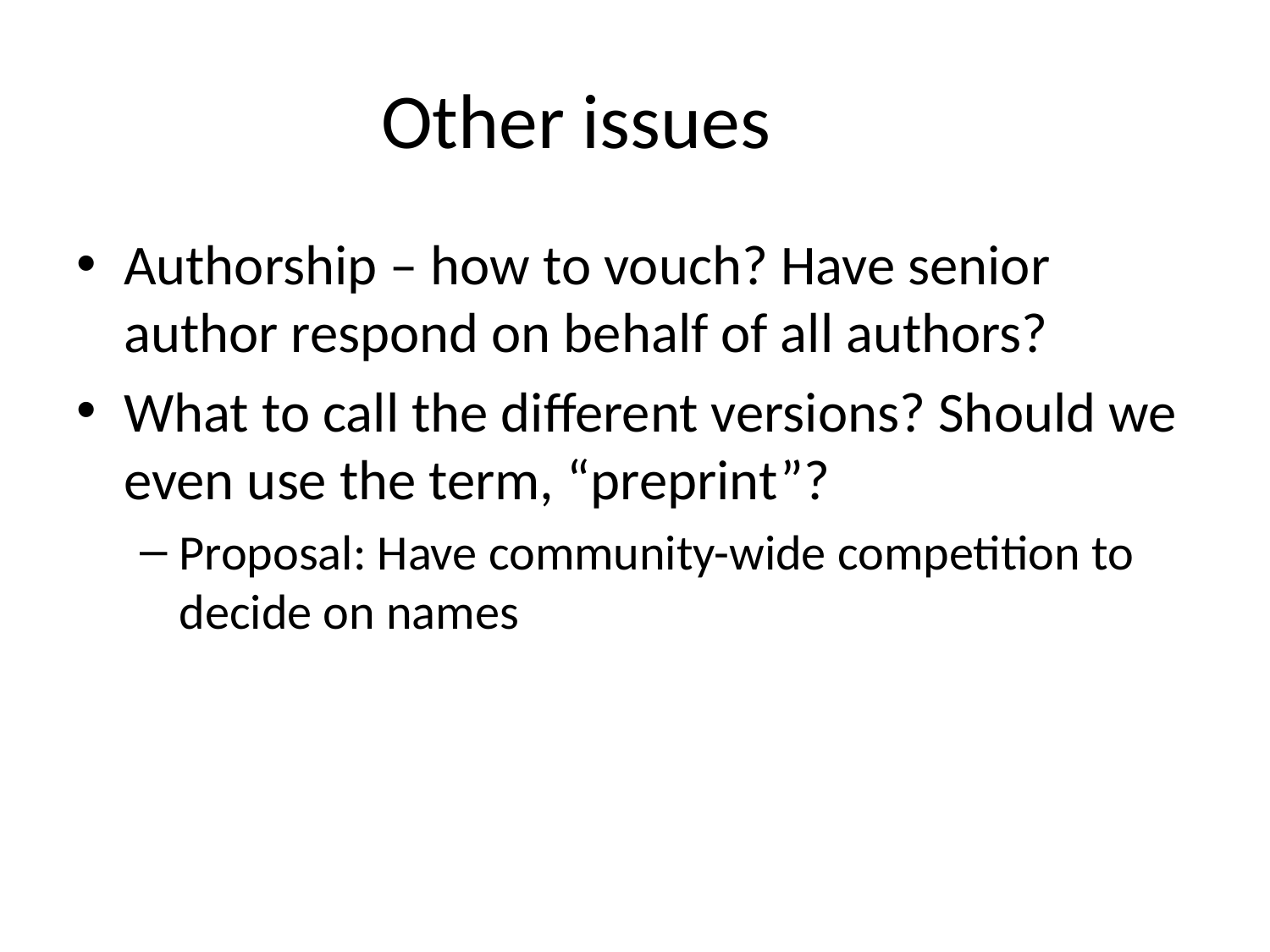

# Other issues
Authorship – how to vouch? Have senior author respond on behalf of all authors?
What to call the different versions? Should we even use the term, “preprint”?
Proposal: Have community-wide competition to decide on names